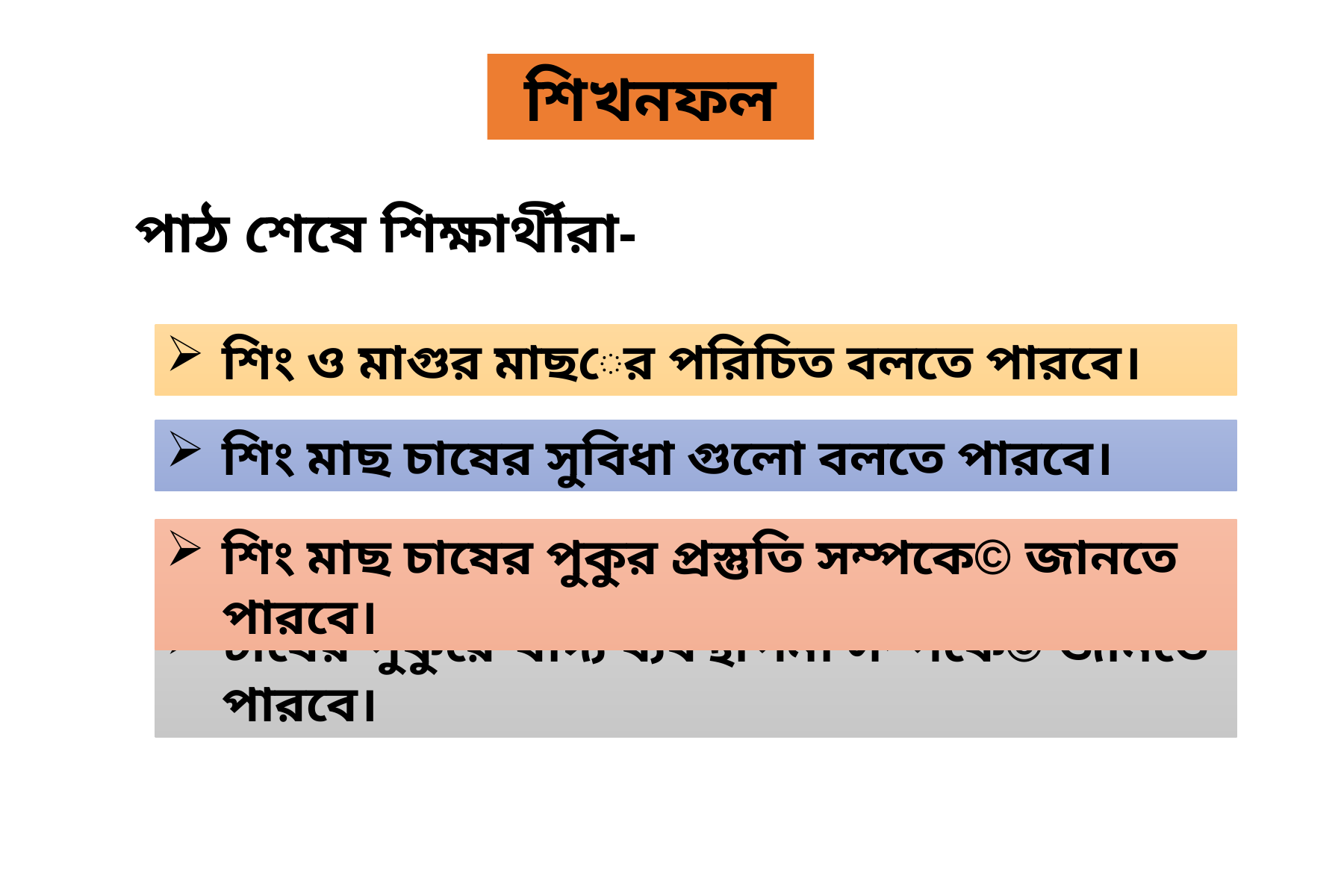

শিখনফল
পাঠ শেষে শিক্ষার্থীরা-
শিং ও মাগুর মাছের পরিচিত বলতে পারবে।
শিং মাছ চাষের সুবিধা গুলো বলতে পারবে।
শিং মাছ চাষের পুকুর প্রস্তুতি সম্পকে© জানতে পারবে।
চাষের পুকুরে খাদ্য ব্যবস্থাপনা সম্পকে© জানতে পারবে।